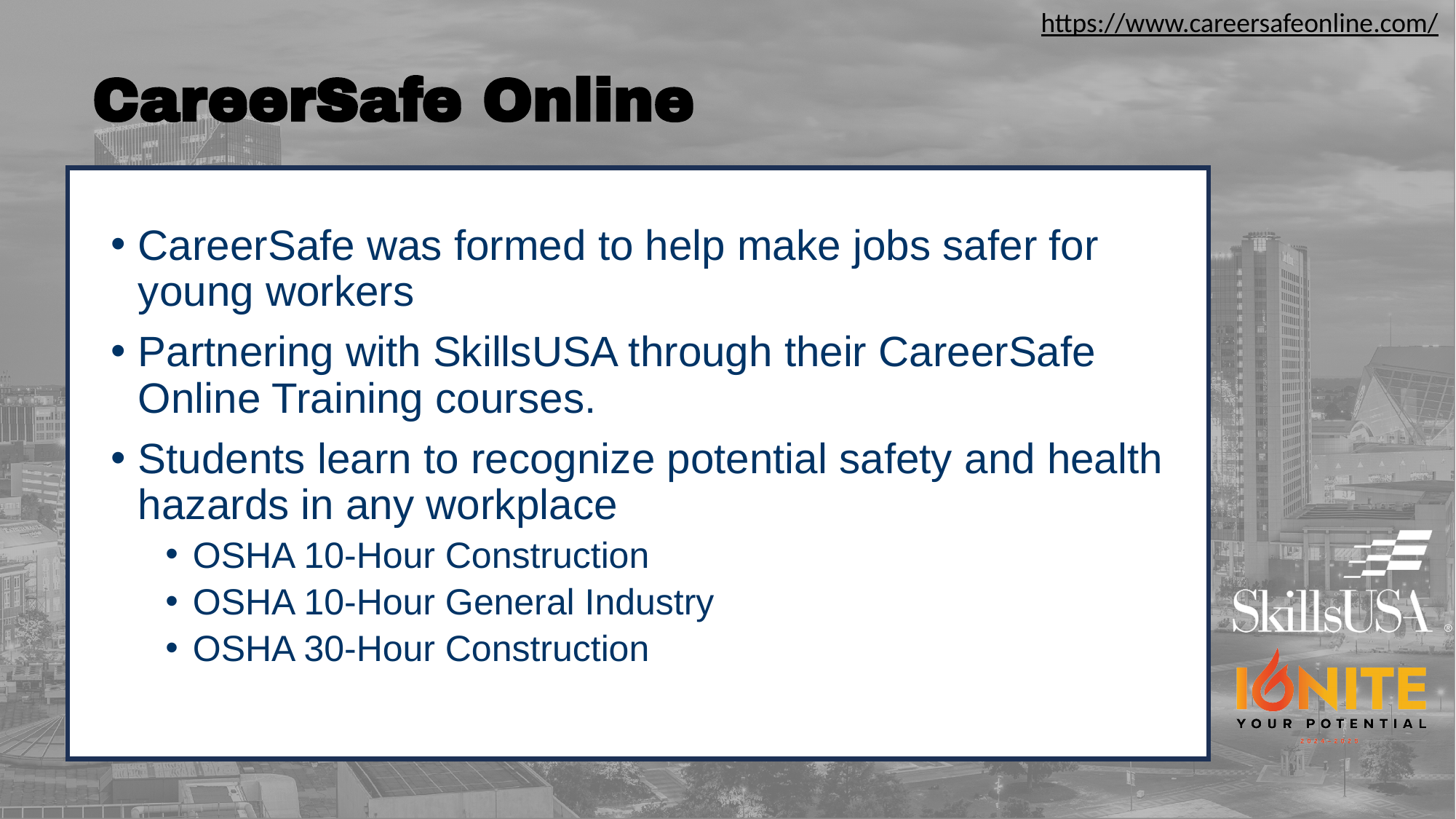

https://www.careersafeonline.com/
# CareerSafe Online
CareerSafe was formed to help make jobs safer for young workers
Partnering with SkillsUSA through their CareerSafe Online Training courses.
Students learn to recognize potential safety and health hazards in any workplace
OSHA 10-Hour Construction
OSHA 10-Hour General Industry
OSHA 30-Hour Construction